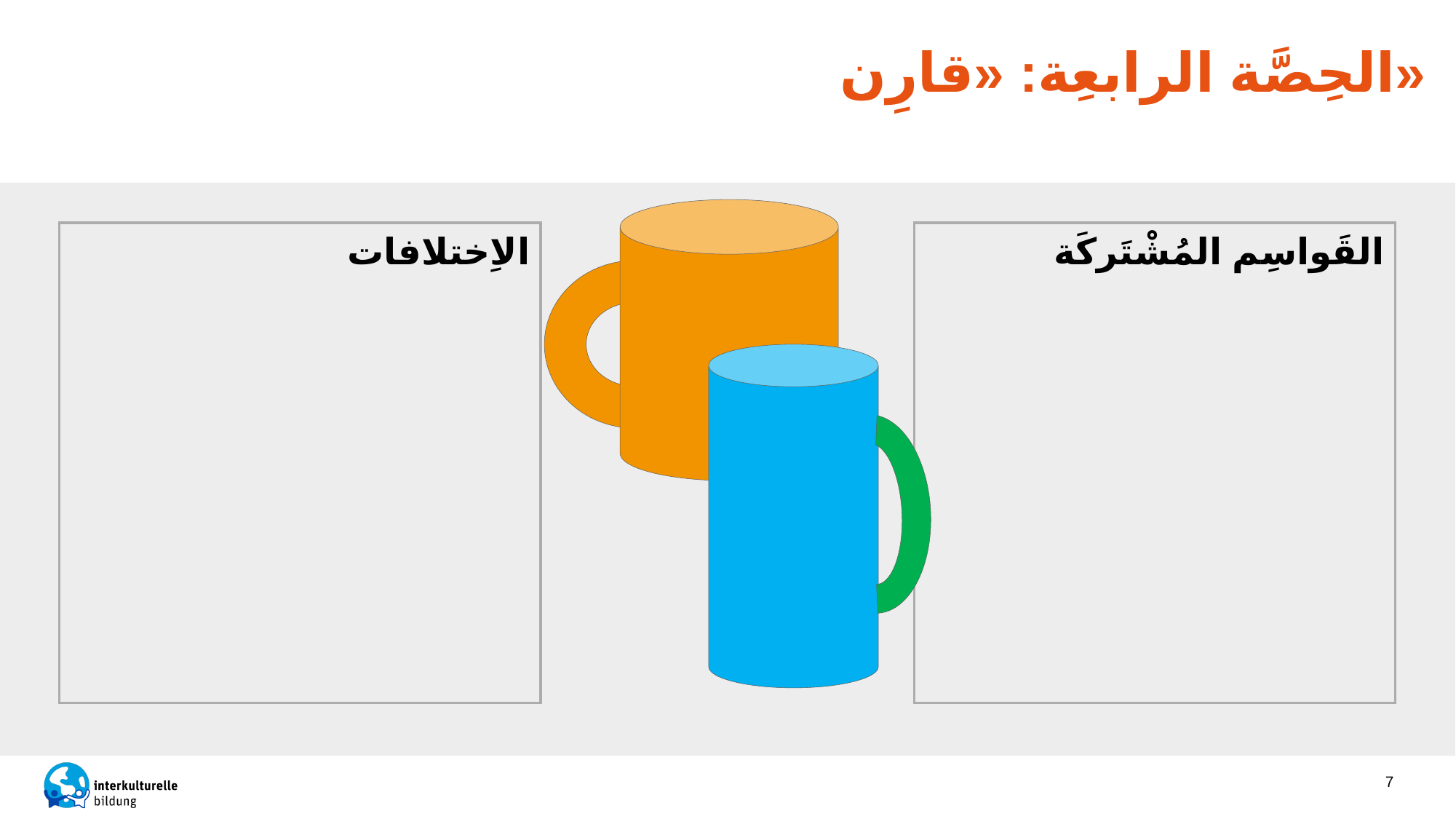

# الحِصَّة الرابعِة: «قارِن»

الاِختلافات

القَواسِم المُشْتَركَة

7